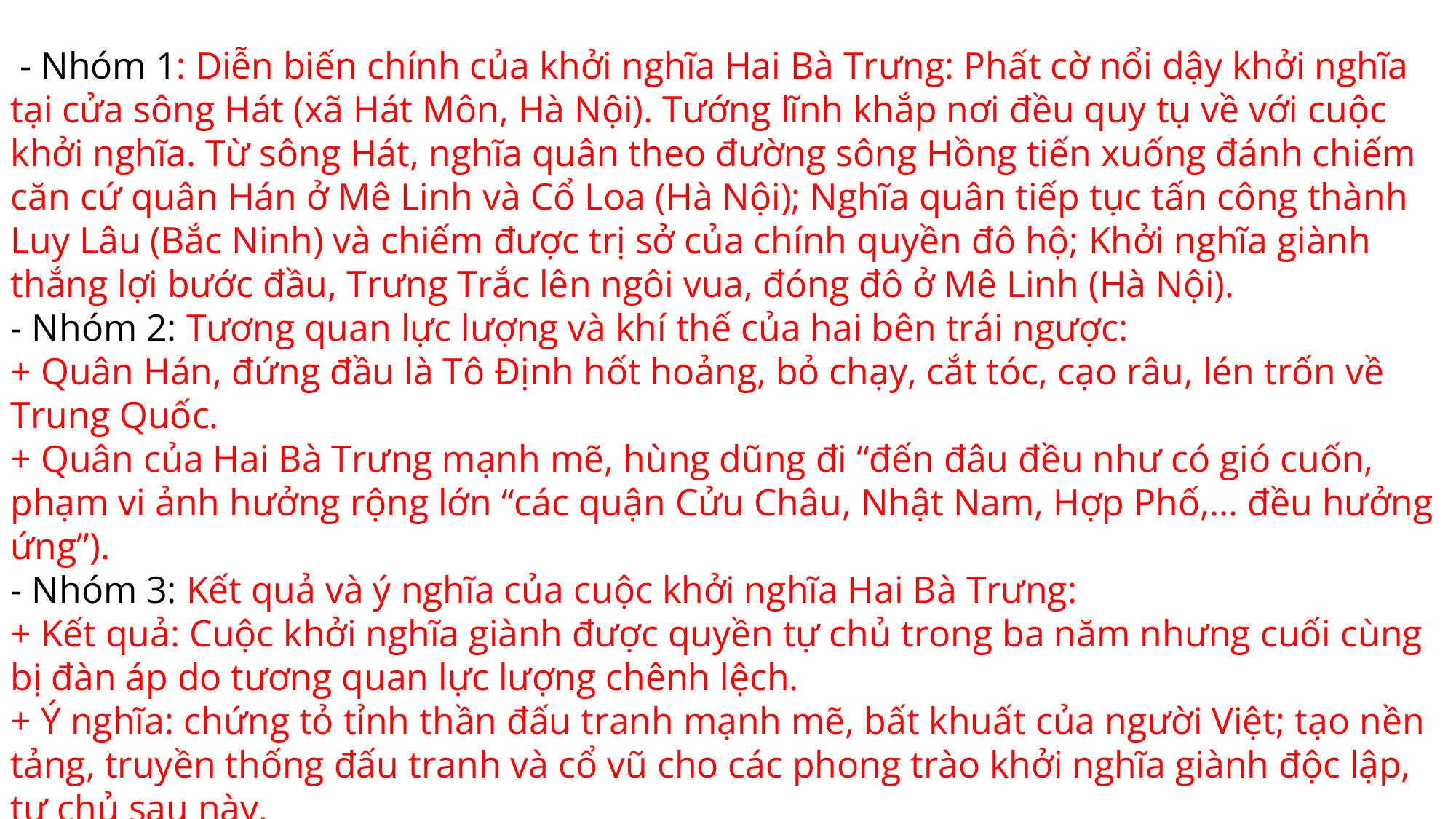

- Nhóm 1: Diễn biến chính của khởi nghĩa Hai Bà Trưng: Phất cờ nổi dậy khởi nghĩa tại cửa sông Hát (xã Hát Môn, Hà Nội). Tướng lĩnh khắp nơi đều quy tụ về với cuộc khởi nghĩa. Từ sông Hát, nghĩa quân theo đường sông Hồng tiến xuống đánh chiếm căn cứ quân Hán ở Mê Linh và Cổ Loa (Hà Nội); Nghĩa quân tiếp tục tấn công thành Luy Lâu (Bắc Ninh) và chiếm được trị sở của chính quyền đô hộ; Khởi nghĩa giành thắng lợi bước đầu, Trưng Trắc lên ngôi vua, đóng đô ở Mê Linh (Hà Nội).
- Nhóm 2: Tương quan lực lượng và khí thế của hai bên trái ngược:
+ Quân Hán, đứng đầu là Tô Định hốt hoảng, bỏ chạy, cắt tóc, cạo râu, lén trốn về Trung Quốc.
+ Quân của Hai Bà Trưng mạnh mẽ, hùng dũng đi “đến đâu đều như có gió cuốn, phạm vi ảnh hưởng rộng lớn “các quận Cửu Châu, Nhật Nam, Hợp Phố,... đều hưởng ứng”).
- Nhóm 3: Kết quả và ý nghĩa của cuộc khởi nghĩa Hai Bà Trưng:
+ Kết quả: Cuộc khởi nghĩa giành được quyền tự chủ trong ba năm nhưng cuối cùng bị đàn áp do tương quan lực lượng chênh lệch.
+ Ý nghĩa: chứng tỏ tỉnh thần đấu tranh mạnh mẽ, bất khuất của người Việt; tạo nền tảng, truyền thống đấu tranh và cổ vũ cho các phong trào khởi nghĩa giành độc lập, tự chủ sau này.